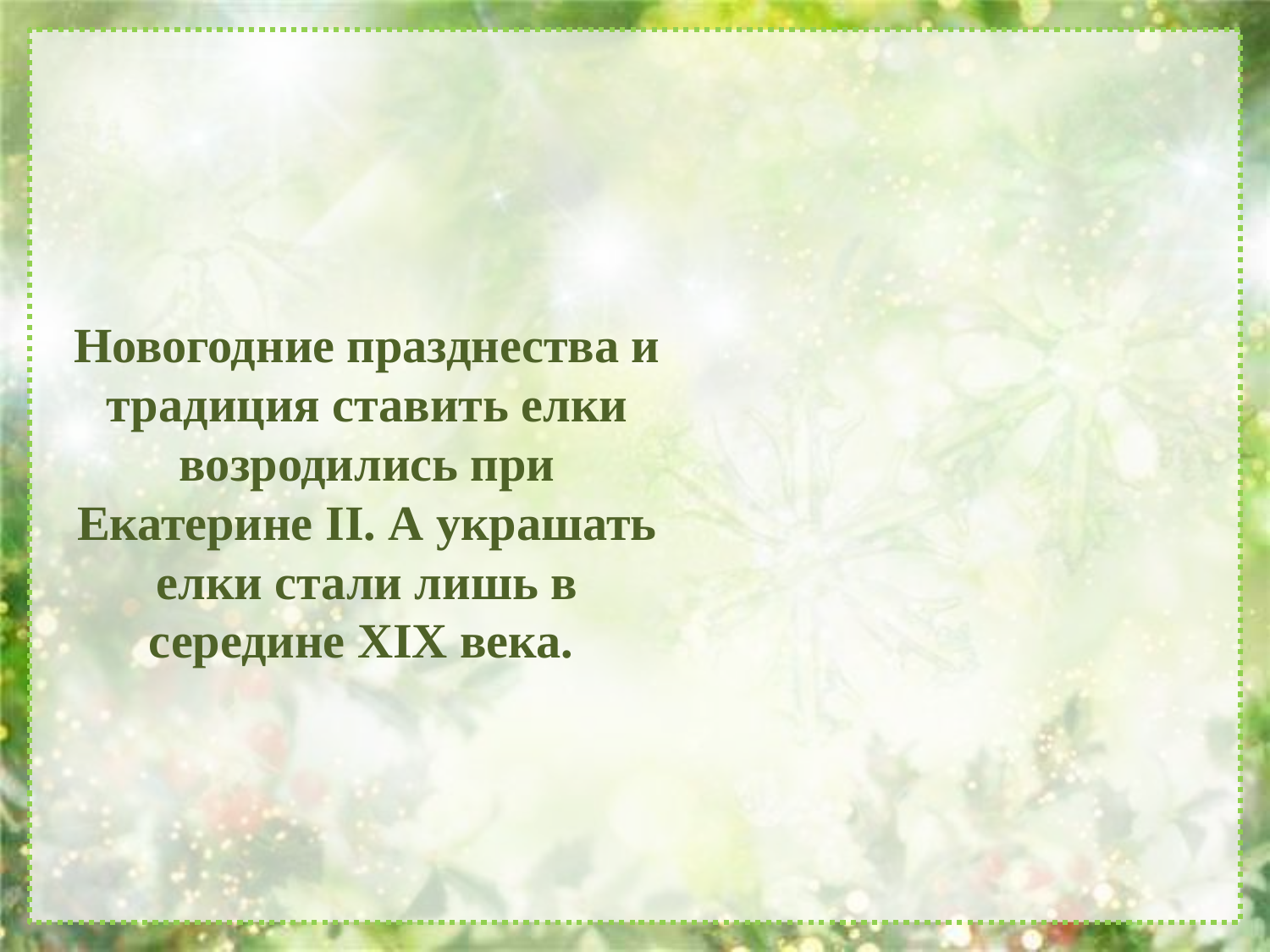

# Новогодние празднества и традиция ставить елки возродились при Екатерине II. А украшать елки стали лишь в середине ХIХ века.